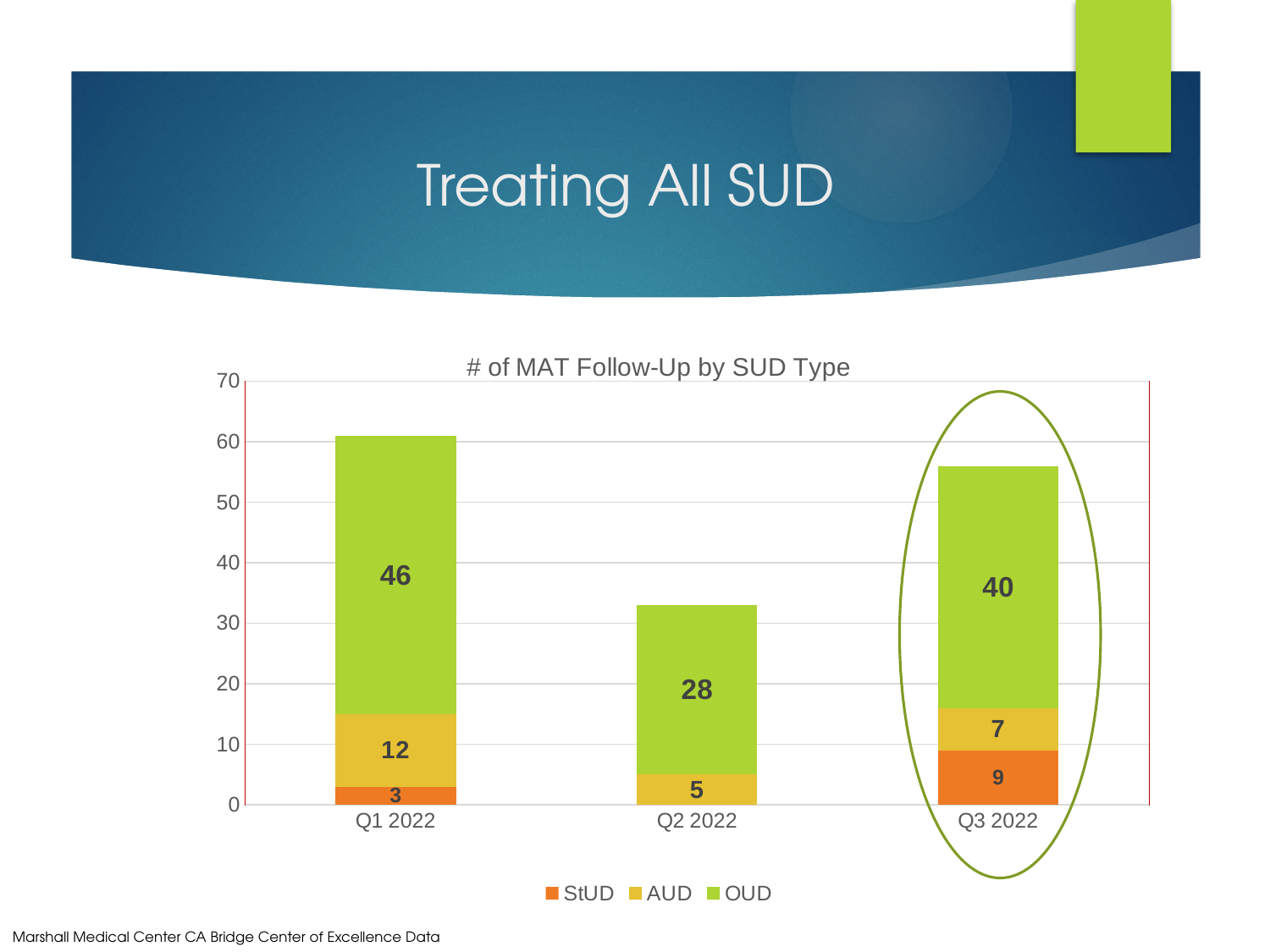

# Treating All SUD

### Chart: # of MAT Follow-Up by SUD Type

| Category | StUD | AUD | OUD |
|---|---|---|---|
| Q1 2022 | 3.0 | 12.0 | 46.0 |
| Q2 2022 | 0.0 | 5.0 | 28.0 |
| Q3 2022 | 9.0 | 7.0 | 40.0 |
Marshall Medical Center CA Bridge Center of Excellence Data